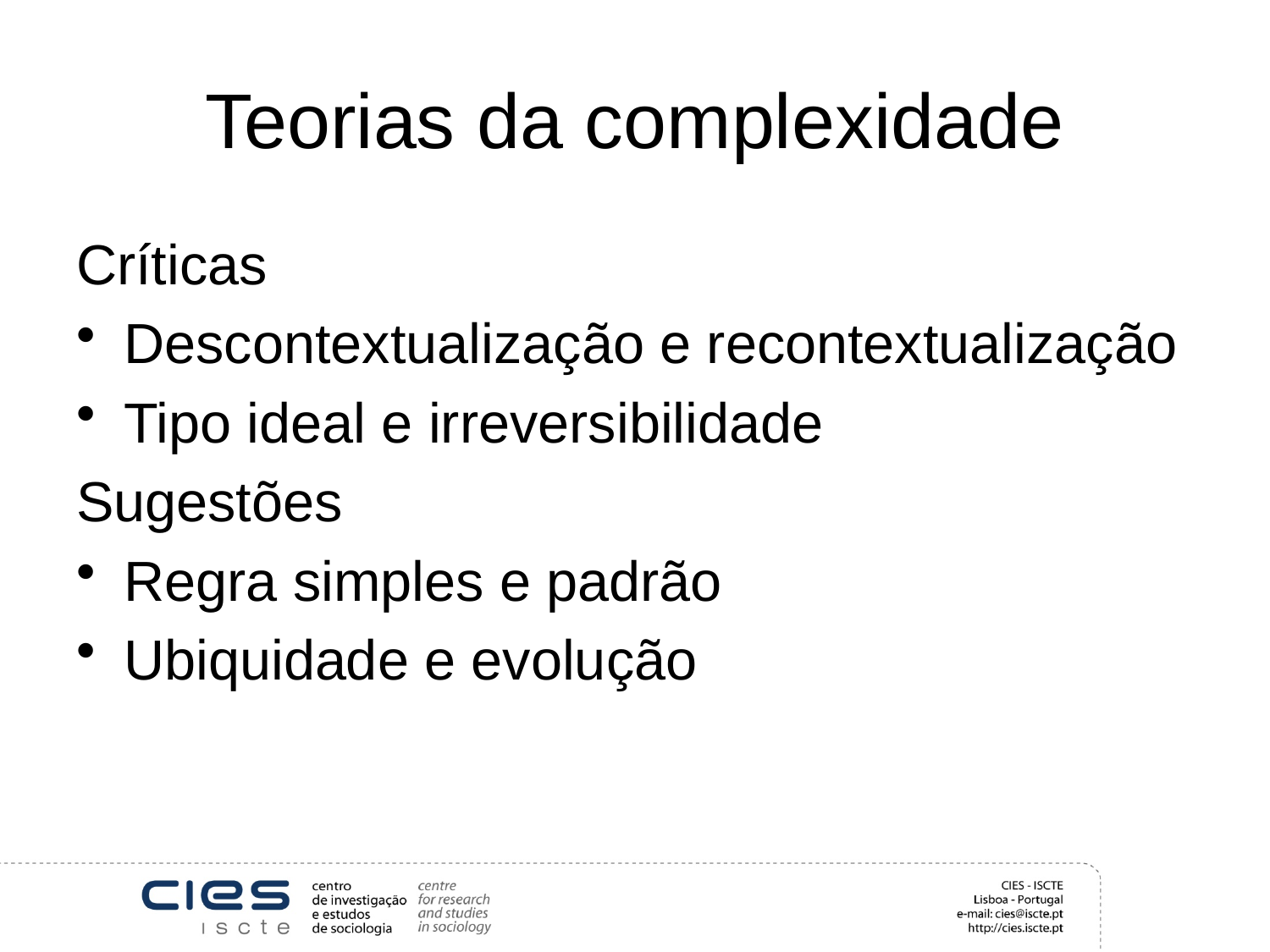

# Teorias da complexidade
Críticas
Descontextualização e recontextualização
Tipo ideal e irreversibilidade
Sugestões
Regra simples e padrão
Ubiquidade e evolução